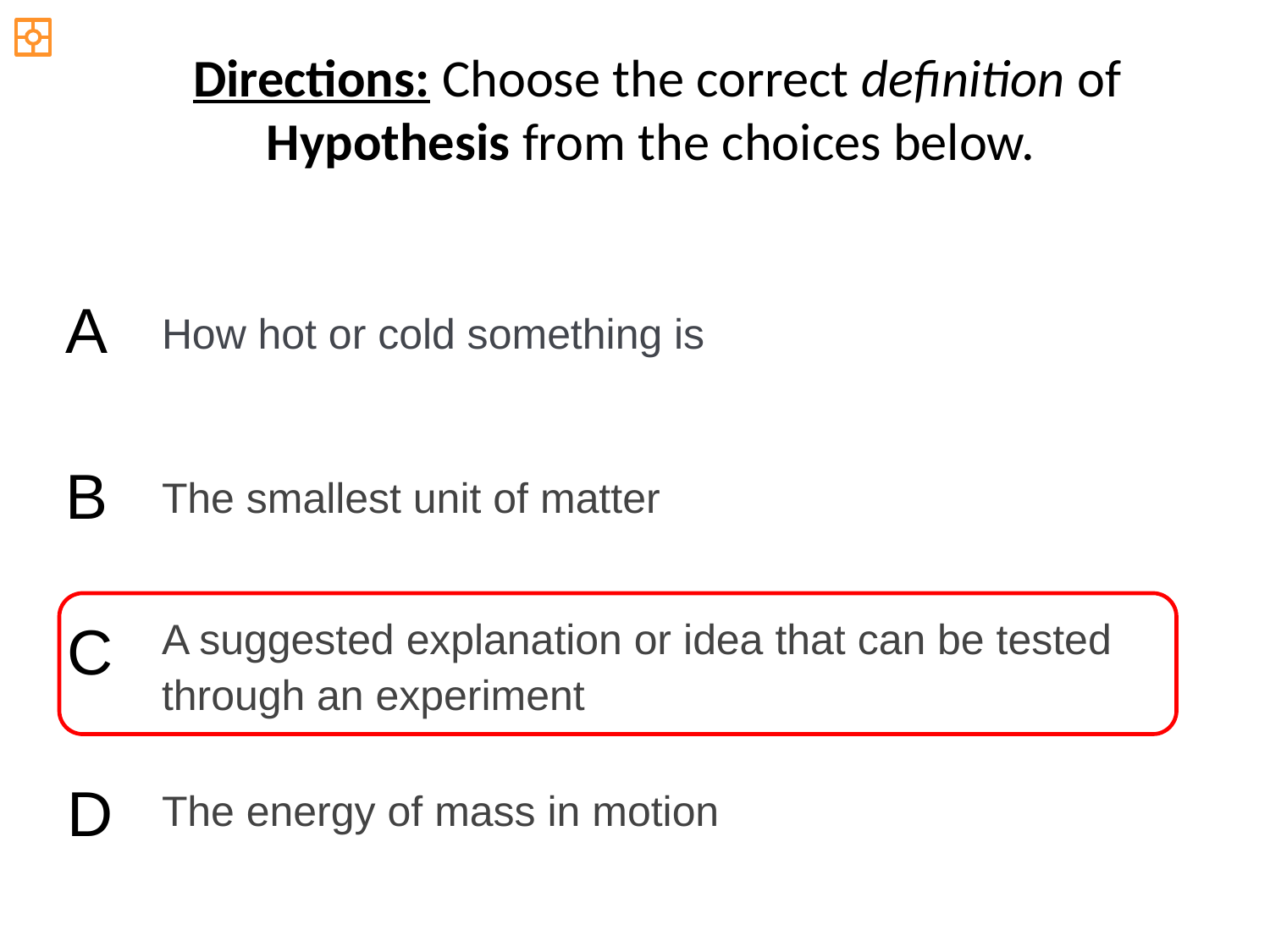

Directions: Choose the correct definition of
Hypothesis from the choices below.
A

How hot or cold something is
B
The smallest unit of matter

A suggested explanation or idea that can be tested through an experiment
C
D
The energy of mass in motion